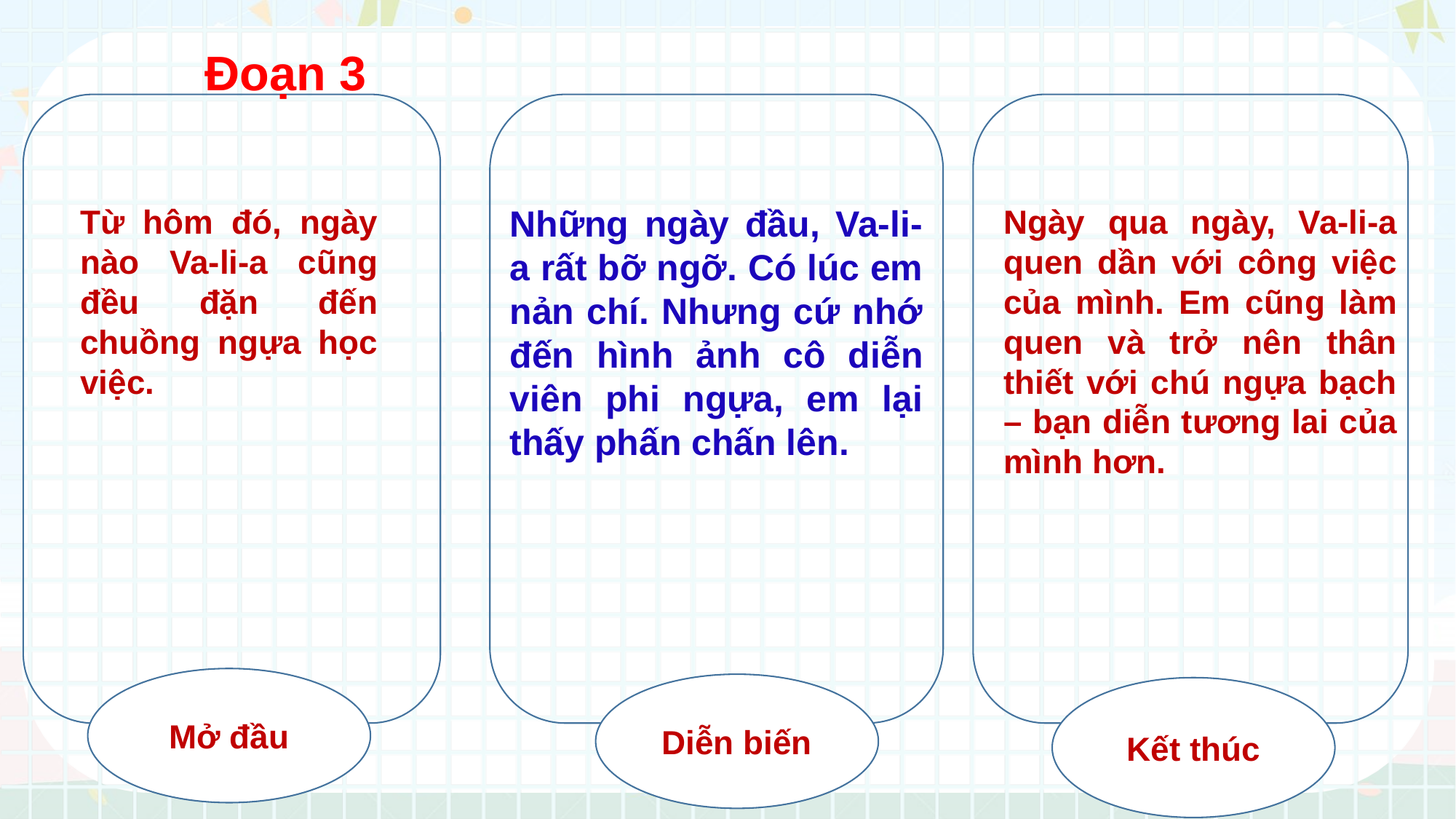

Đoạn 3

Từ hôm đó, ngày nào Va-li-a cũng đều đặn đến chuồng ngựa học việc.
Những ngày đầu, Va-li-a rất bỡ ngỡ. Có lúc em nản chí. Nhưng cứ nhớ đến hình ảnh cô diễn viên phi ngựa, em lại thấy phấn chấn lên.
Ngày qua ngày, Va-li-a quen dần với công việc của mình. Em cũng làm quen và trở nên thân thiết với chú ngựa bạch – bạn diễn tương lai của mình hơn.
Mở đầu
Diễn biến
Kết thúc